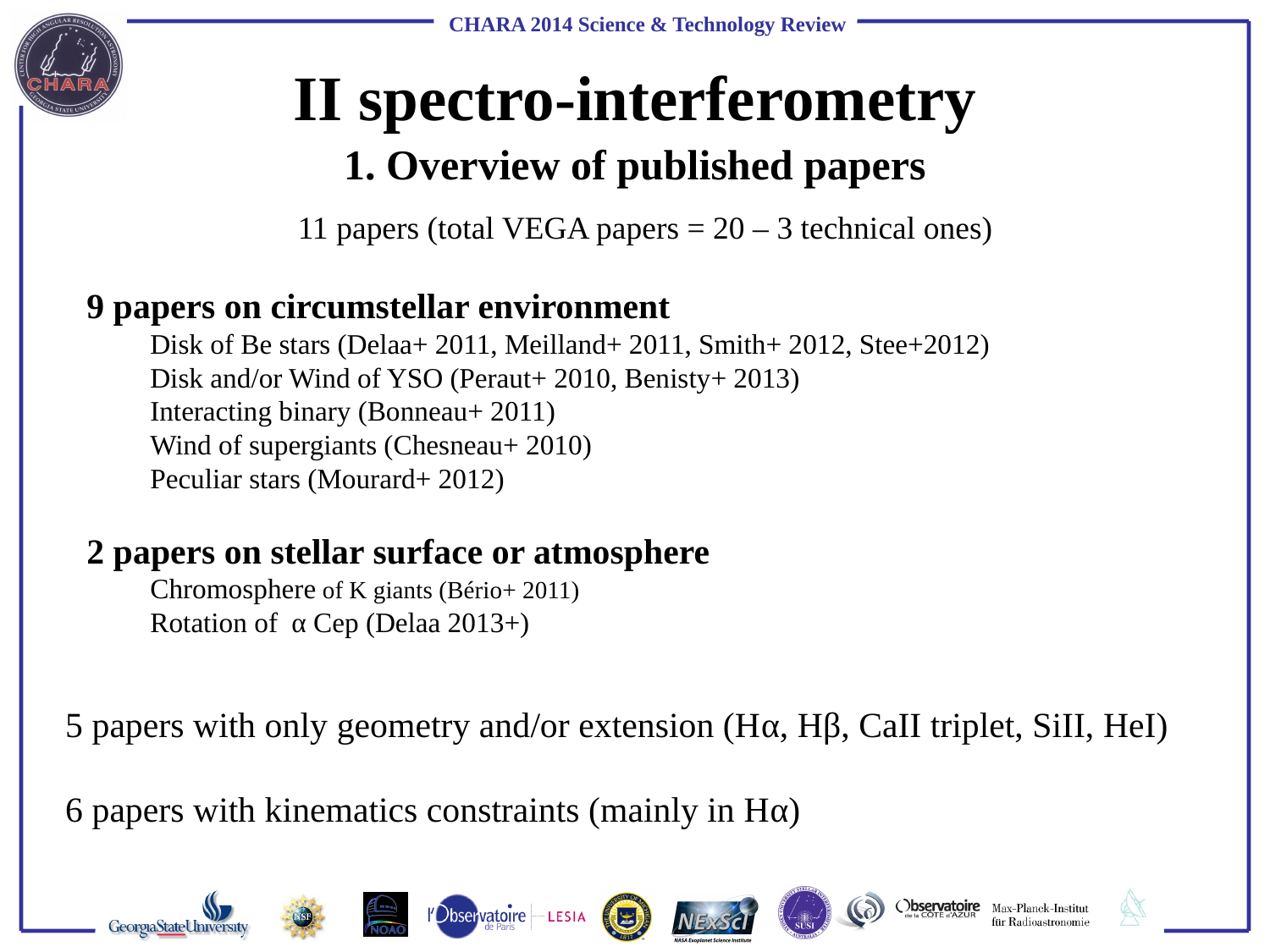

# II spectro-interferometry
1. Overview of published papers
11 papers (total VEGA papers = 20 – 3 technical ones)

9 papers on circumstellar environment
Disk of Be stars (Delaa+ 2011, Meilland+ 2011, Smith+ 2012, Stee+2012)
Disk and/or Wind of YSO (Peraut+ 2010, Benisty+ 2013)
Interacting binary (Bonneau+ 2011)
Wind of supergiants (Chesneau+ 2010)
Peculiar stars (Mourard+ 2012)

2 papers on stellar surface or atmosphere
Chromosphere of K giants (Bério+ 2011)
Rotation of  α Cep (Delaa 2013+)

5 papers with only geometry and/or extension (Hα, Hβ, CaII triplet, SiII, HeI)

6 papers with kinematics constraints (mainly in Hα)